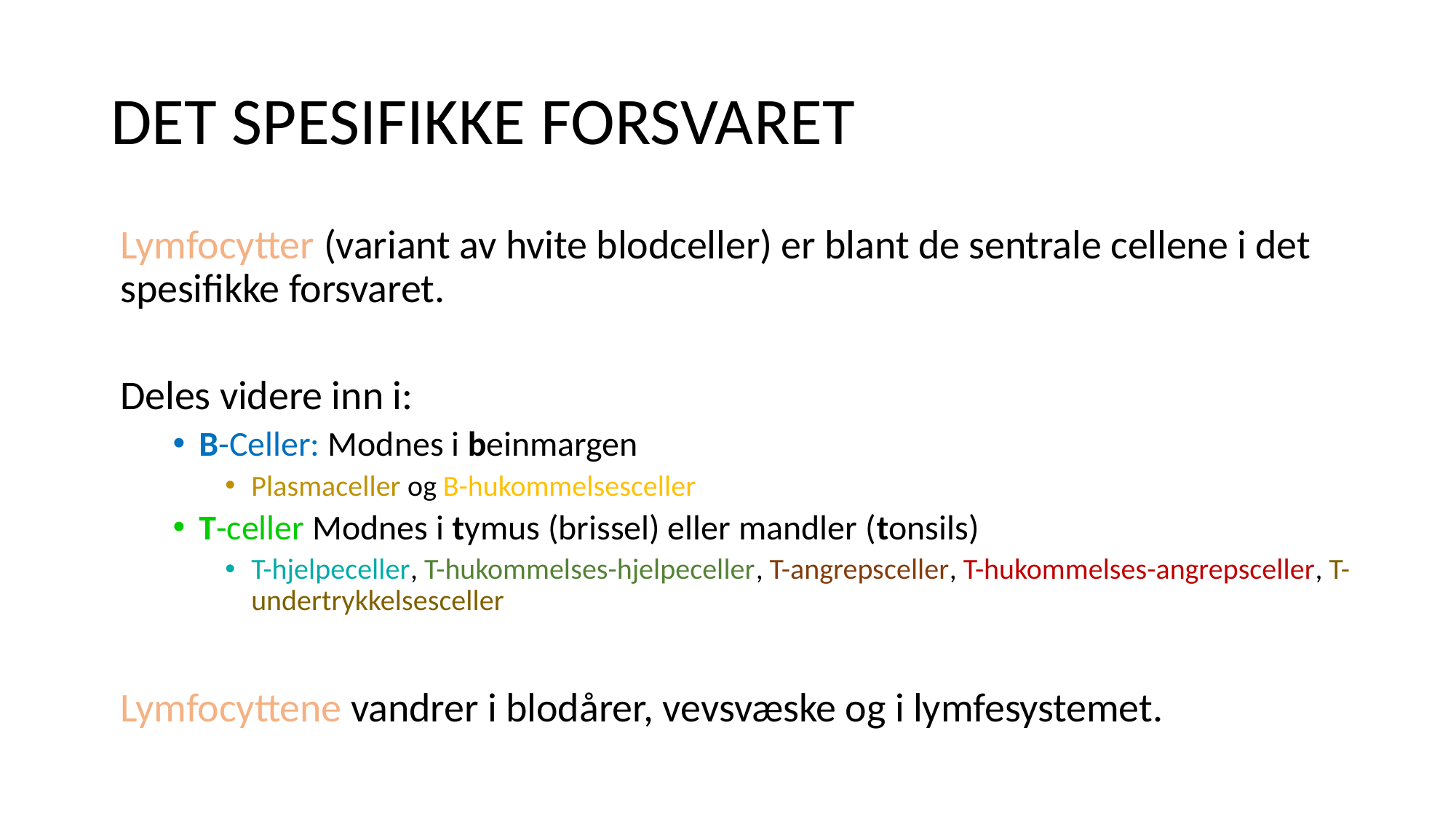

# DET SPESIFIKKE FORSVARET
Lymfocytter (variant av hvite blodceller) er blant de sentrale cellene i det spesifikke forsvaret.
Deles videre inn i:
B-Celler: Modnes i beinmargen
Plasmaceller og B-hukommelsesceller
T-celler Modnes i tymus (brissel) eller mandler (tonsils)
T-hjelpeceller, T-hukommelses-hjelpeceller, T-angrepsceller, T-hukommelses-angrepsceller, T-undertrykkelsesceller

Lymfocyttene vandrer i blodårer, vevsvæske og i lymfesystemet.